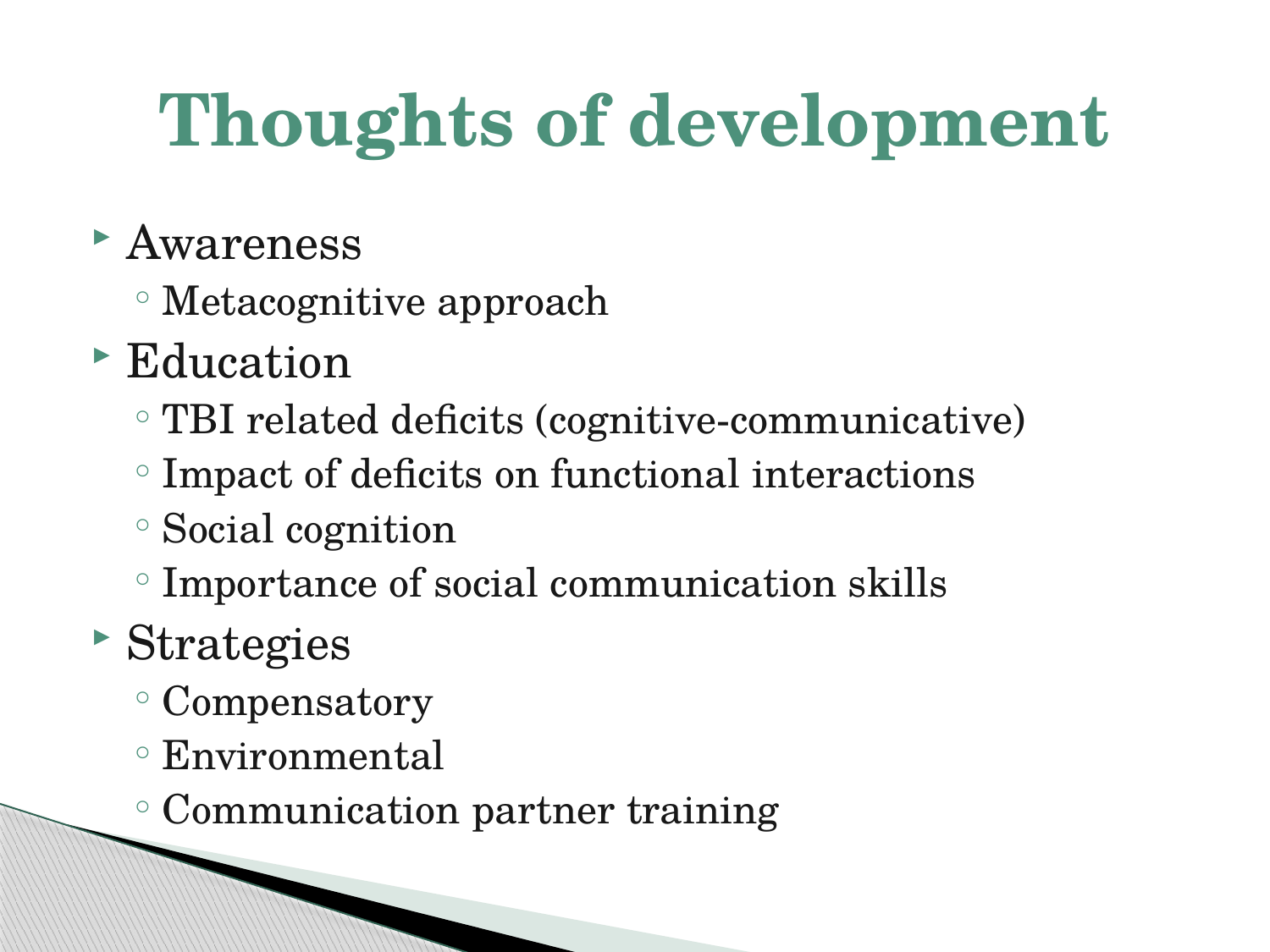

# Thoughts of development
Awareness
Metacognitive approach
Education
TBI related deficits (cognitive-communicative)
Impact of deficits on functional interactions
Social cognition
Importance of social communication skills
Strategies
Compensatory
Environmental
Communication partner training